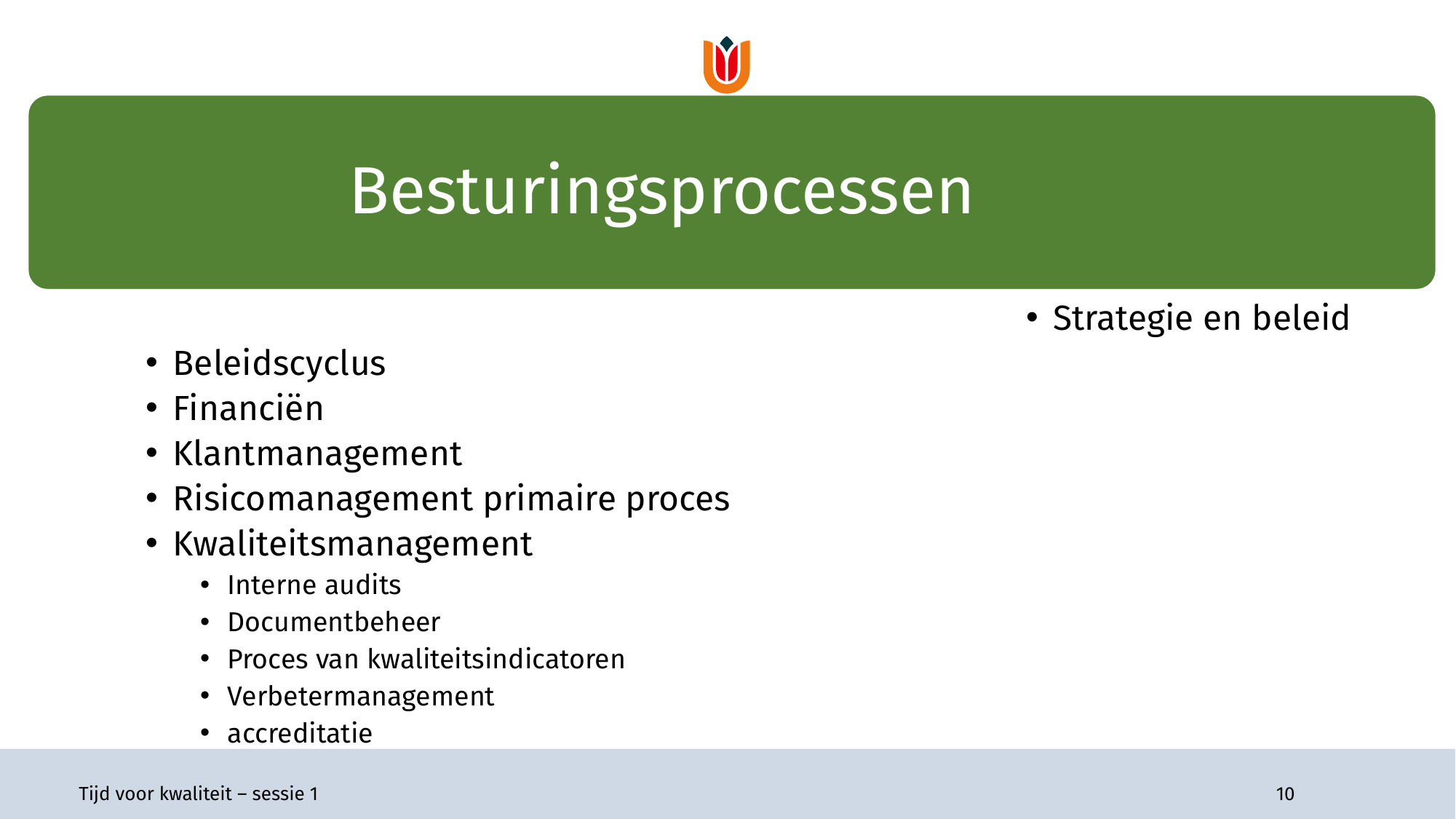

Besturingsprocessen
#
Strategie en beleid
Beleidscyclus
Financiën
Klantmanagement
Risicomanagement primaire proces
Kwaliteitsmanagement
Interne audits
Documentbeheer
Proces van kwaliteitsindicatoren
Verbetermanagement
accreditatie

Tijd voor kwaliteit – sessie 1
10